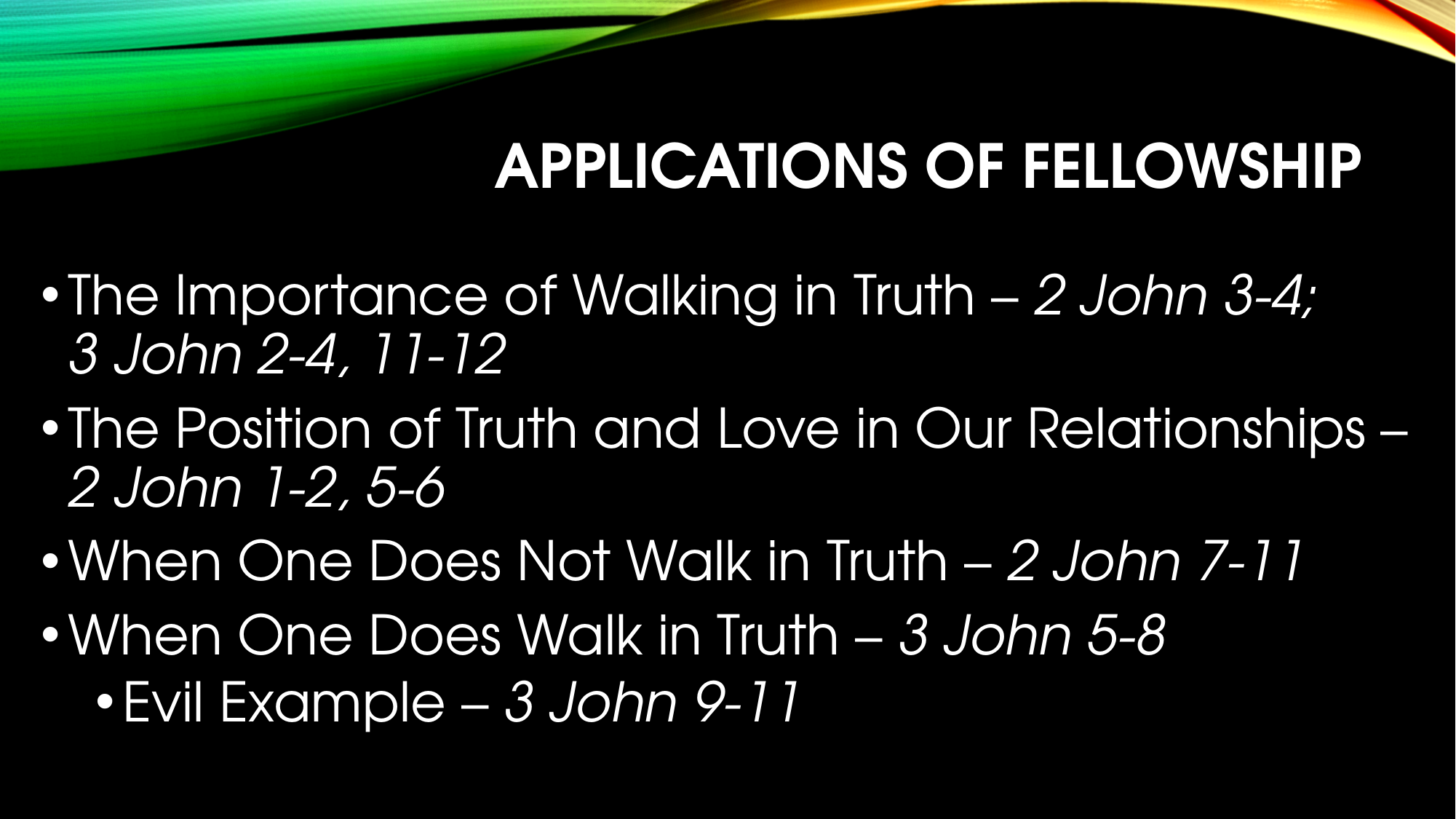

# Applications of Fellowship
The Importance of Walking in Truth – 2 John 3-4;      3 John 2-4, 11-12
The Position of Truth and Love in Our Relationships – 2 John 1-2, 5-6
When One Does Not Walk in Truth – 2 John 7-11
When One Does Walk in Truth – 3 John 5-8
Evil Example – 3 John 9-11